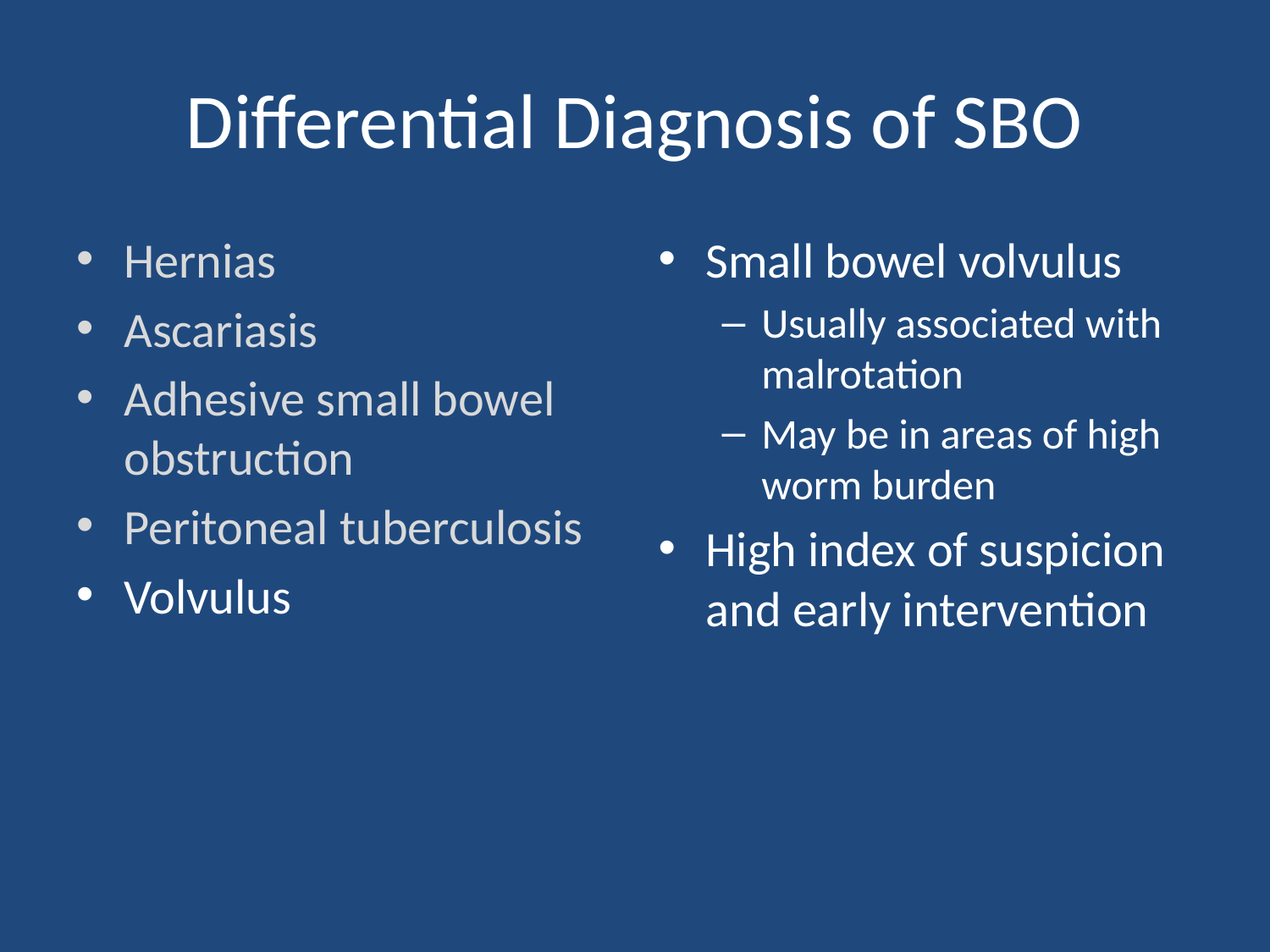

# Differential Diagnosis of SBO
Hernias
Ascariasis
Adhesive small bowel obstruction
Peritoneal tuberculosis
Volvulus
Small bowel volvulus
Usually associated with malrotation
May be in areas of high worm burden
High index of suspicion and early intervention